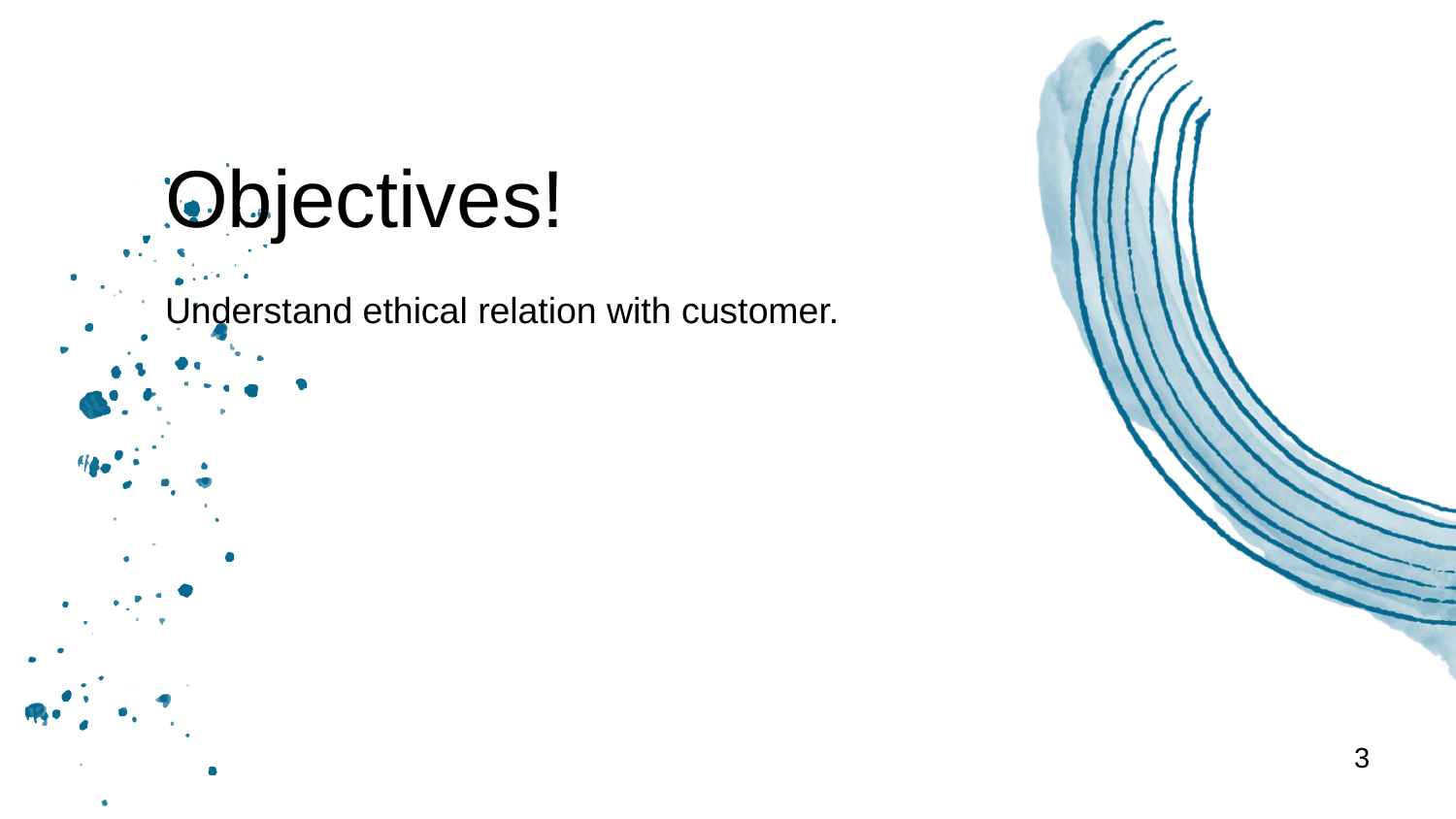

Objectives!
Understand ethical relation with customer.
3